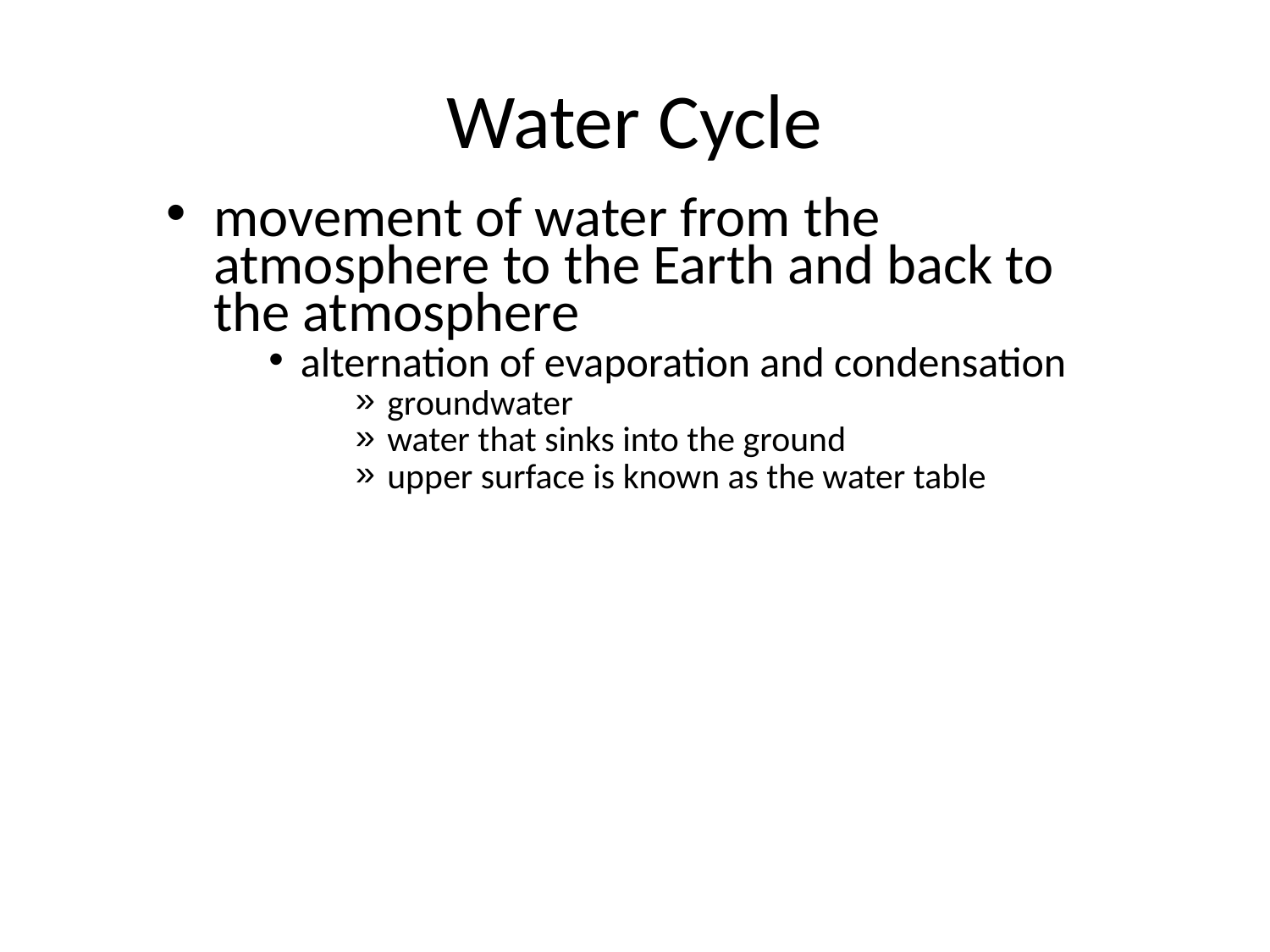

# Water Cycle
movement of water from the atmosphere to the Earth and back to the atmosphere
alternation of evaporation and condensation
groundwater
water that sinks into the ground
upper surface is known as the water table